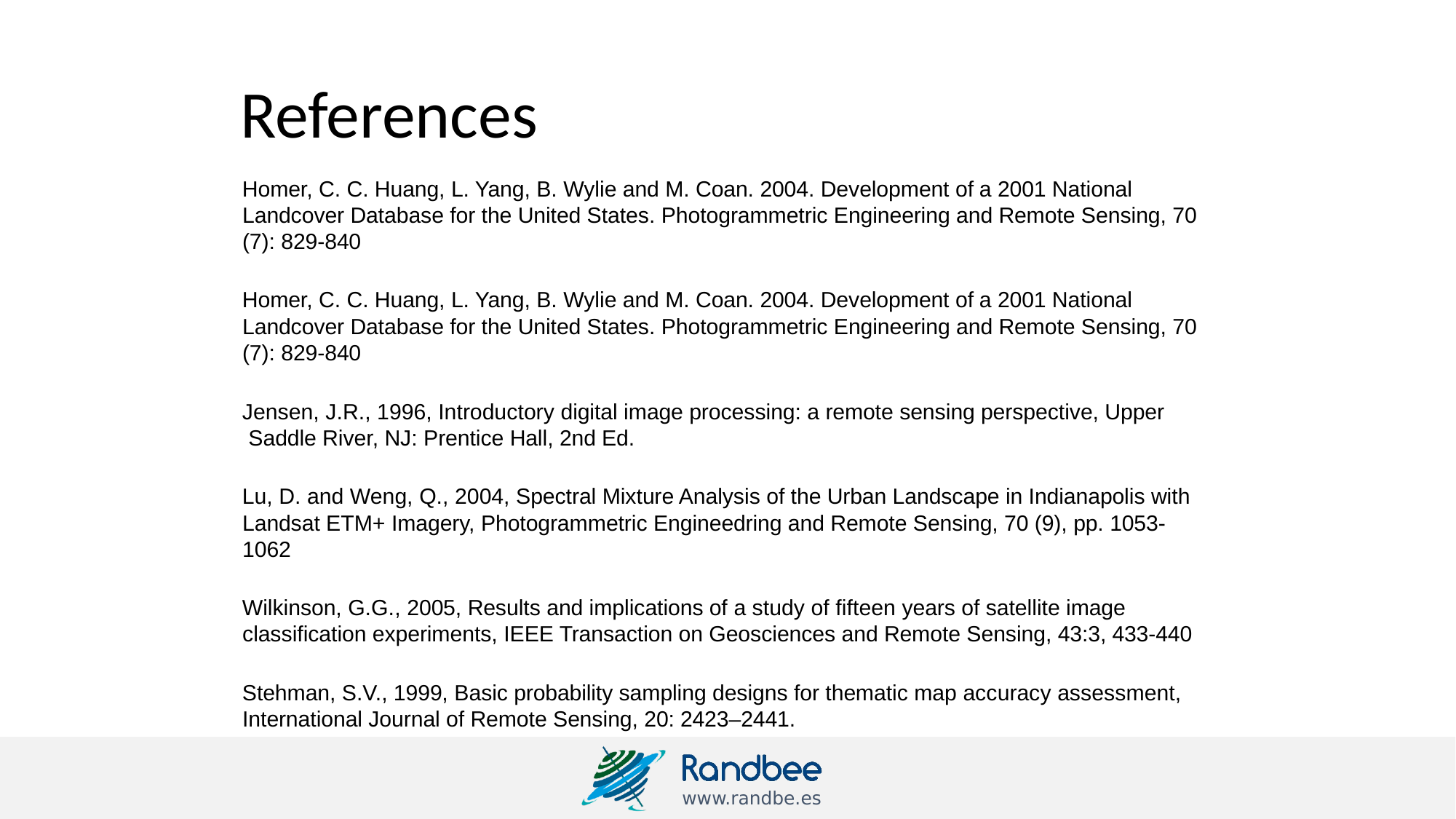

# References
Homer, C. C. Huang, L. Yang, B. Wylie and M. Coan. 2004. Development of a 2001 National  Landcover Database for the United States. Photogrammetric Engineering and Remote Sensing, 70  (7): 829-840

Homer, C. C. Huang, L. Yang, B. Wylie and M. Coan. 2004. Development of a 2001 National  Landcover Database for the United States. Photogrammetric Engineering and Remote Sensing, 70  (7): 829-840

Jensen, J.R., 1996, Introductory digital image processing: a remote sensing perspective, Upper  Saddle River, NJ: Prentice Hall, 2nd Ed.

Lu, D. and Weng, Q., 2004, Spectral Mixture Analysis of the Urban Landscape in Indianapolis with  Landsat ETM+ Imagery, Photogrammetric Engineedring and Remote Sensing, 70 (9), pp. 1053-  1062

Wilkinson, G.G., 2005, Results and implications of a study of fifteen years of satellite image  classification experiments, IEEE Transaction on Geosciences and Remote Sensing, 43:3, 433-440

Stehman, S.V., 1999, Basic probability sampling designs for thematic map accuracy assessment,  International Journal of Remote Sensing, 20: 2423–2441.